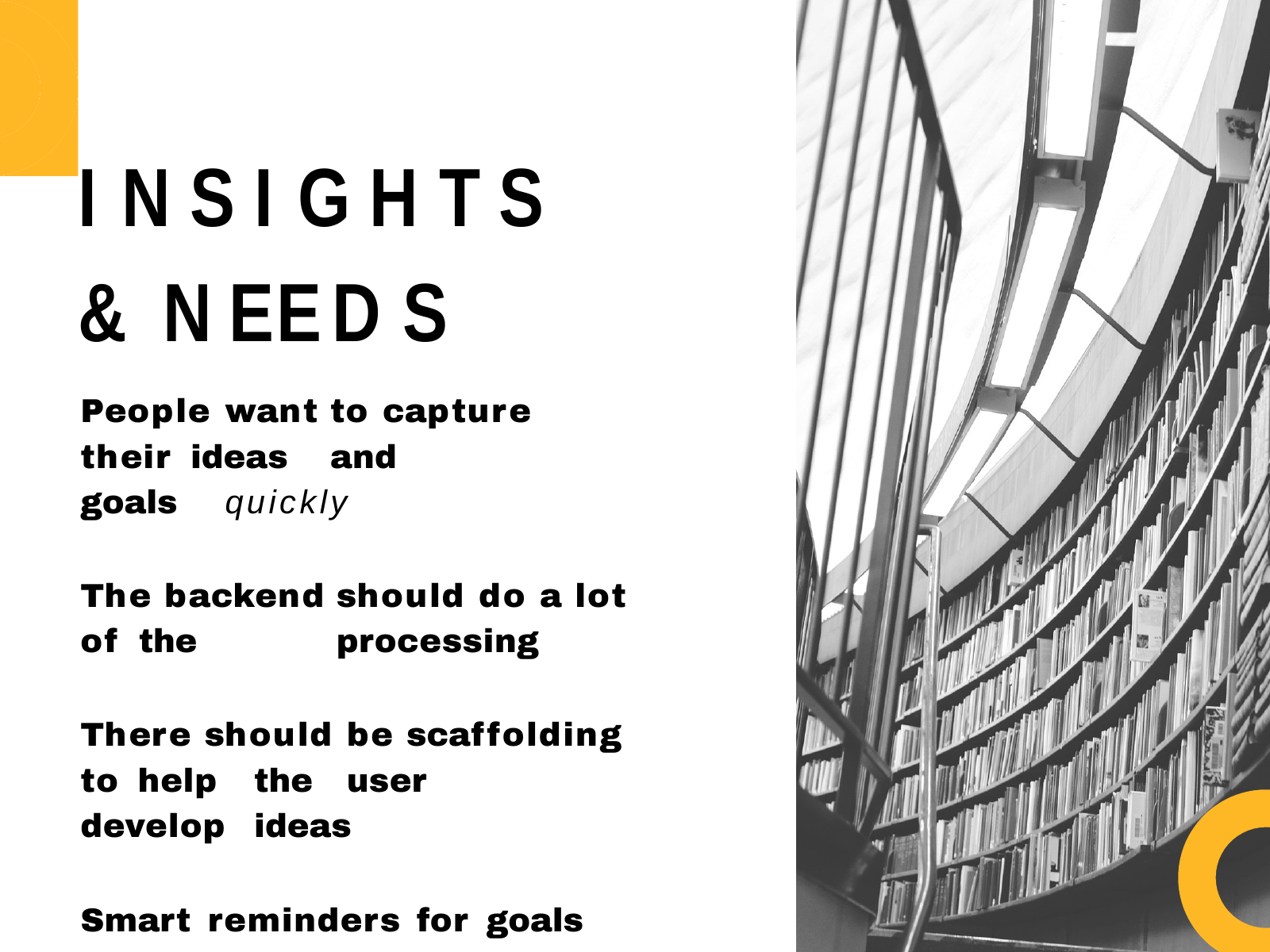

# I N S I G H T S	&  N E E D S
People	want	to	capture	their  ideas	and	goals		quickly

The		backend	should	do	a	lot	of  the	processing

There	should	be	scaffolding	to  help	the	user		develop	ideas

Smart	reminders	for	goals
could	be	powerful	i f	done	r ight